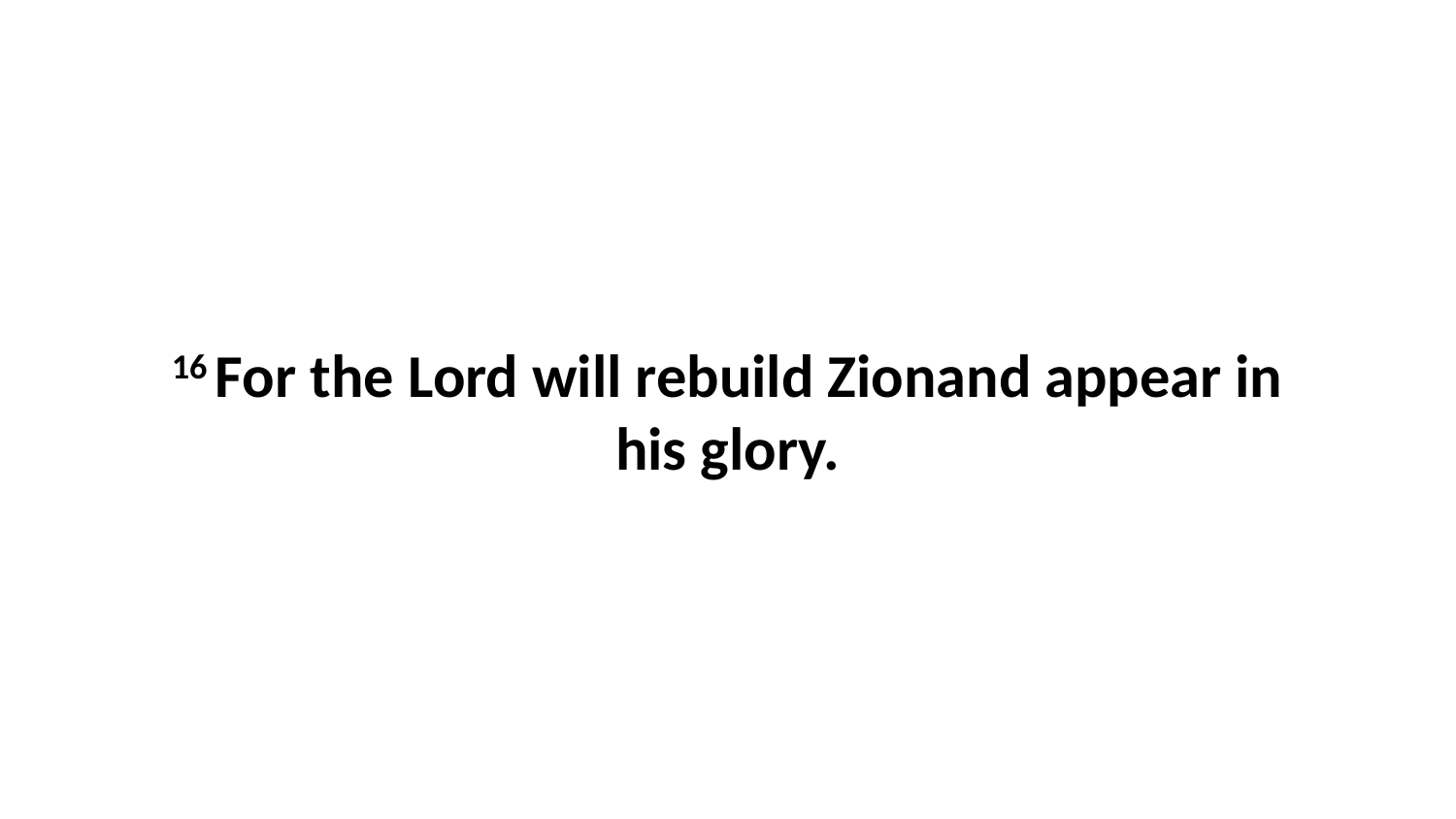

16 For the Lord will rebuild Zionand appear in his glory.